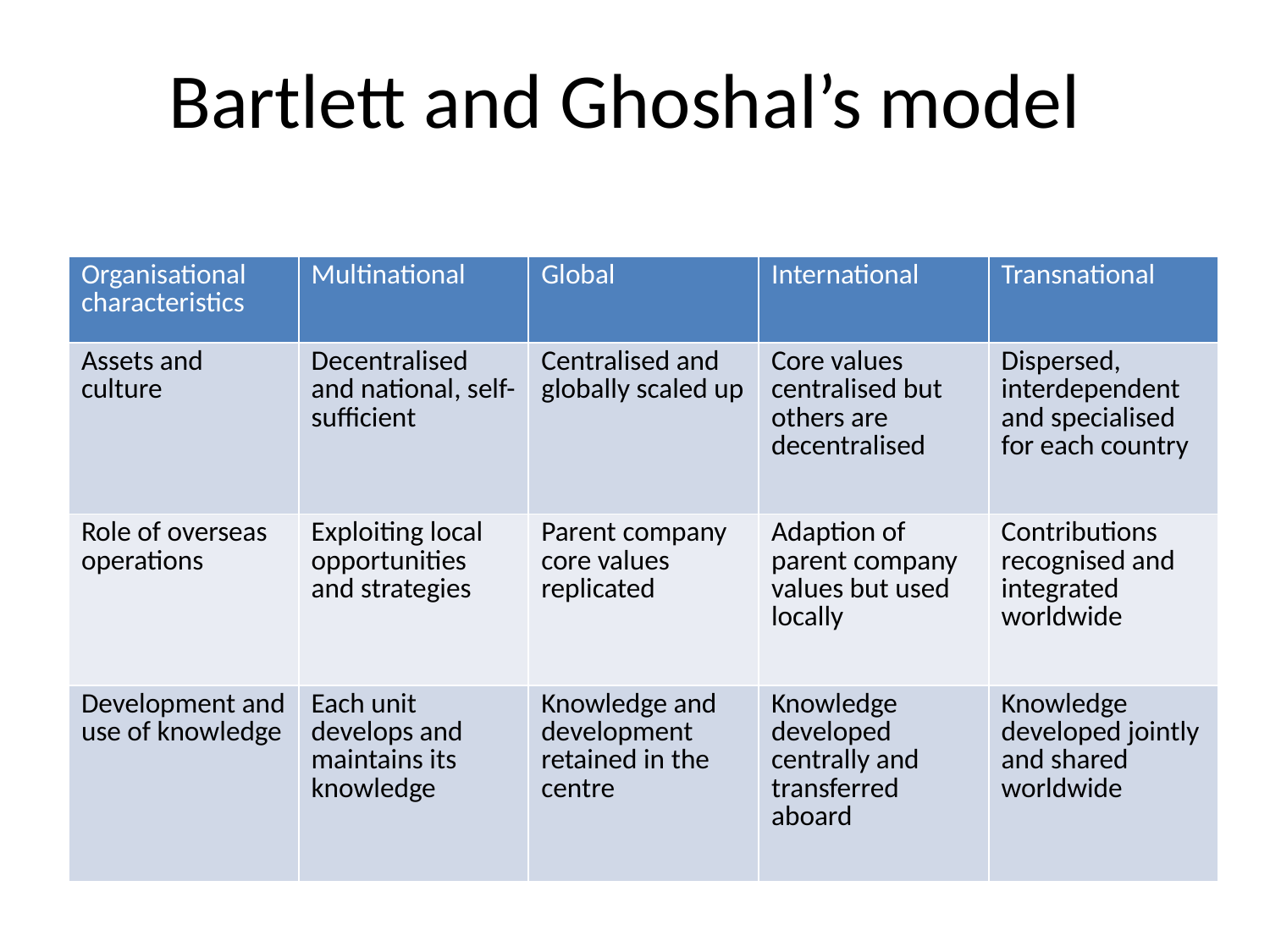

# Bartlett and Ghoshal’s model
| Organisational characteristics | Multinational | Global | International | Transnational |
| --- | --- | --- | --- | --- |
| Assets and culture | Decentralised and national, self-sufficient | Centralised and globally scaled up | Core values centralised but others are decentralised | Dispersed, interdependent and specialised for each country |
| Role of overseas operations | Exploiting local opportunities and strategies | Parent company core values replicated | Adaption of parent company values but used locally | Contributions recognised and integrated worldwide |
| Development and use of knowledge | Each unit develops and maintains its knowledge | Knowledge and development retained in the centre | Knowledge developed centrally and transferred aboard | Knowledge developed jointly and shared worldwide |